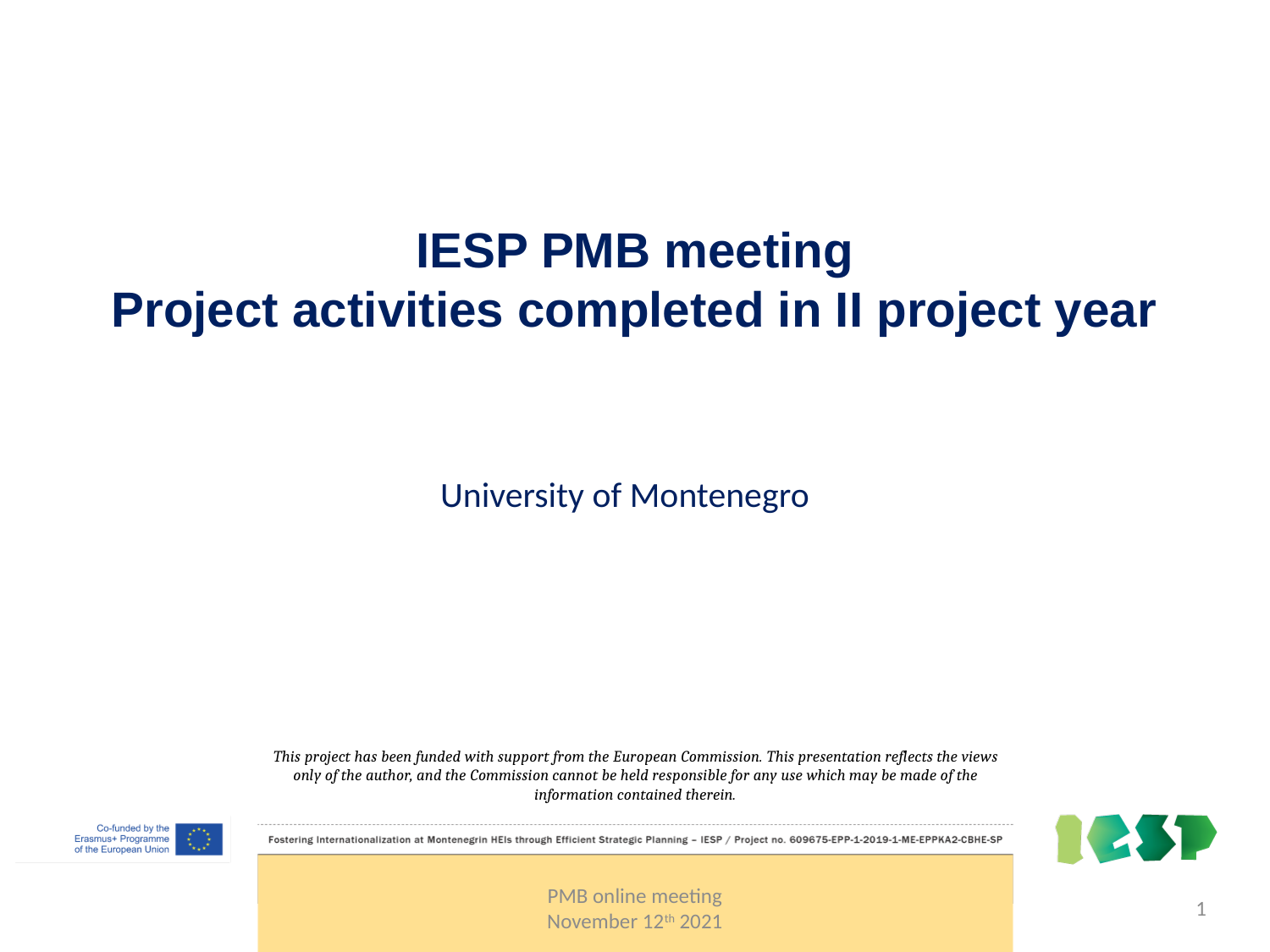

# IESP PMB meeting Project activities completed in II project year
University of Montenegro
This project has been funded with support from the European Commission. This presentation reflects the views only of the author, and the Commission cannot be held responsible for any use which may be made of the information contained therein.
PMB online meeting
November 12th 2021
1